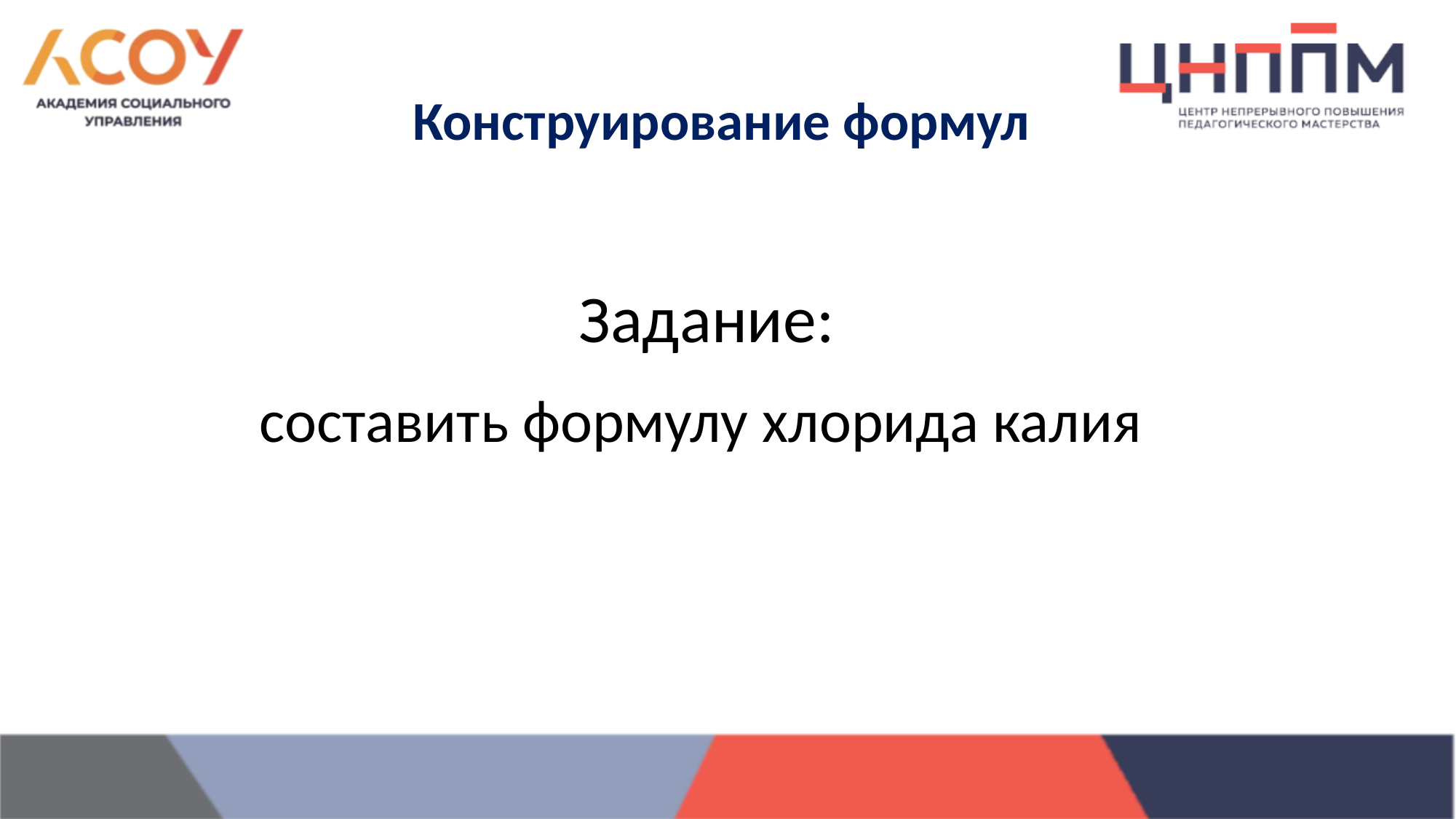

# Конструирование формул

                               Задание:
        составить формулу хлорида калия